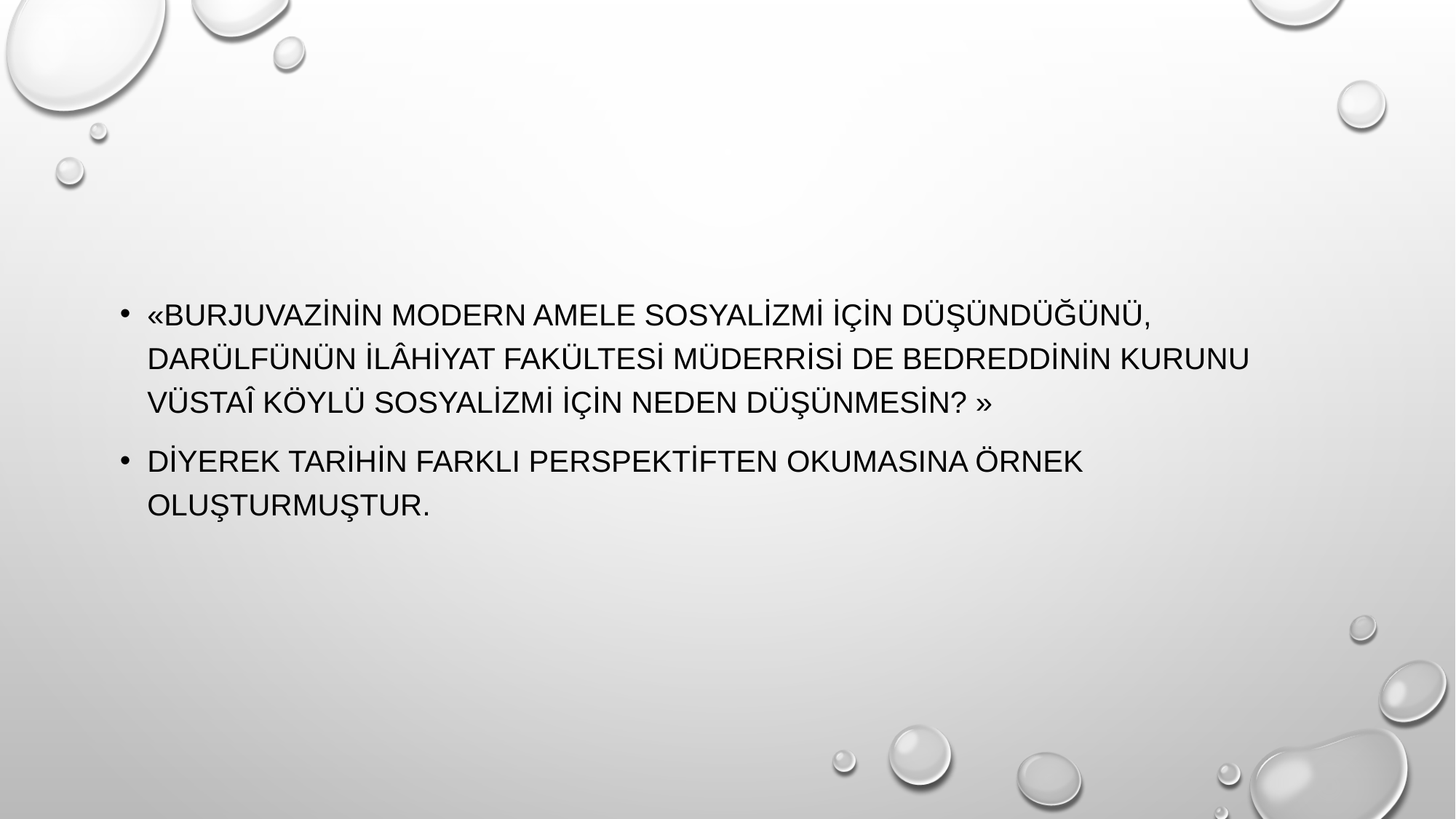

#
«Burjuvazinin modern amele sosyalizmi için düşündüğünü, Darülfünün İlâhiyat Fakültesi müderrisi de Bedreddinin kurunu vüstaî köylü sosyalizmi için neden düşünmesin? »
Diyerek tarihin farklı perspektiften okumasına örnek oluşturmuştur.